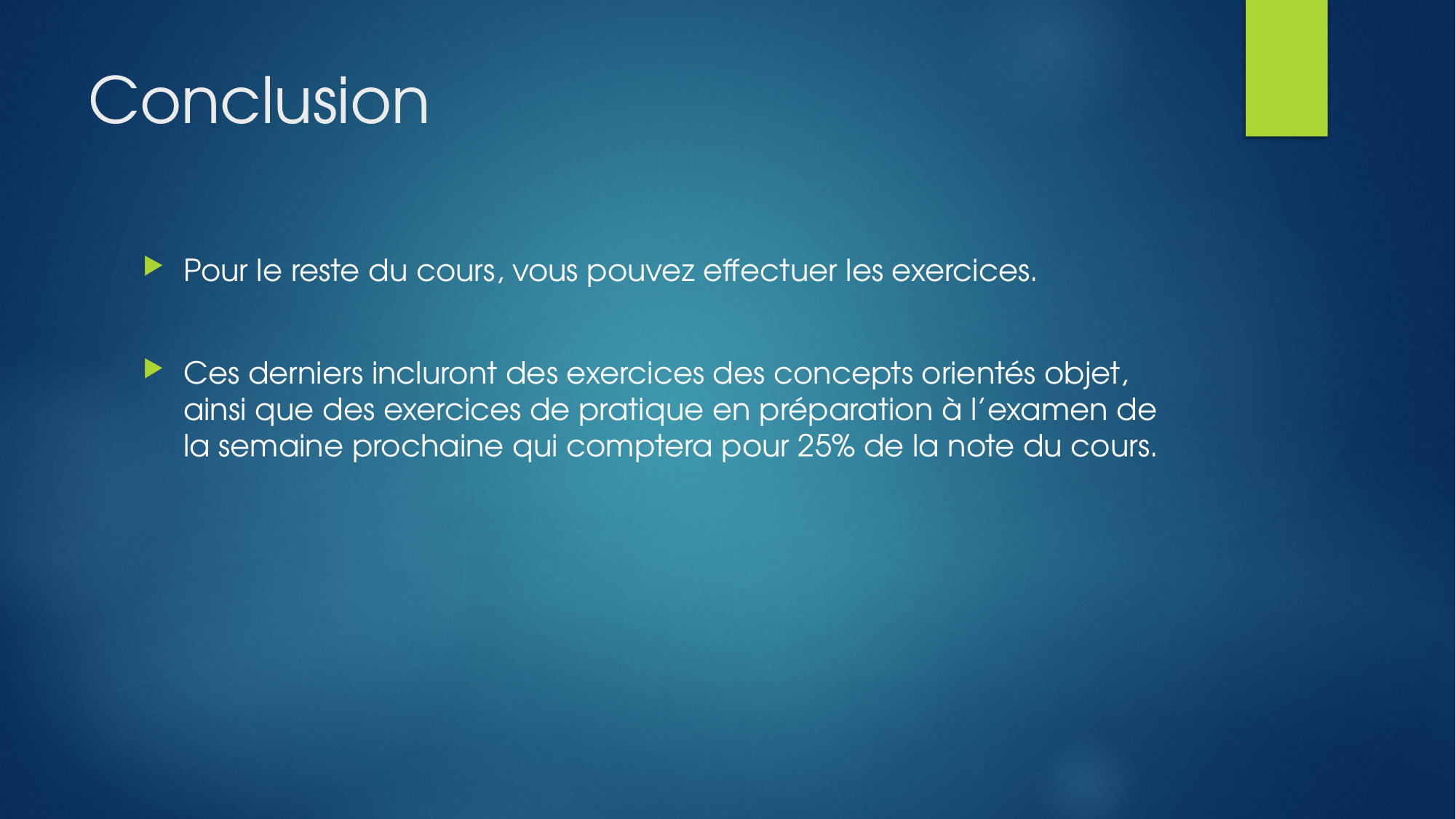

# Conclusion
Pour le reste du cours, vous pouvez effectuer les exercices.

Ces derniers incluront des exercices des concepts orientés objet, ainsi que des exercices de pratique en préparation à l’examen de la semaine prochaine qui comptera pour 25% de la note du cours.